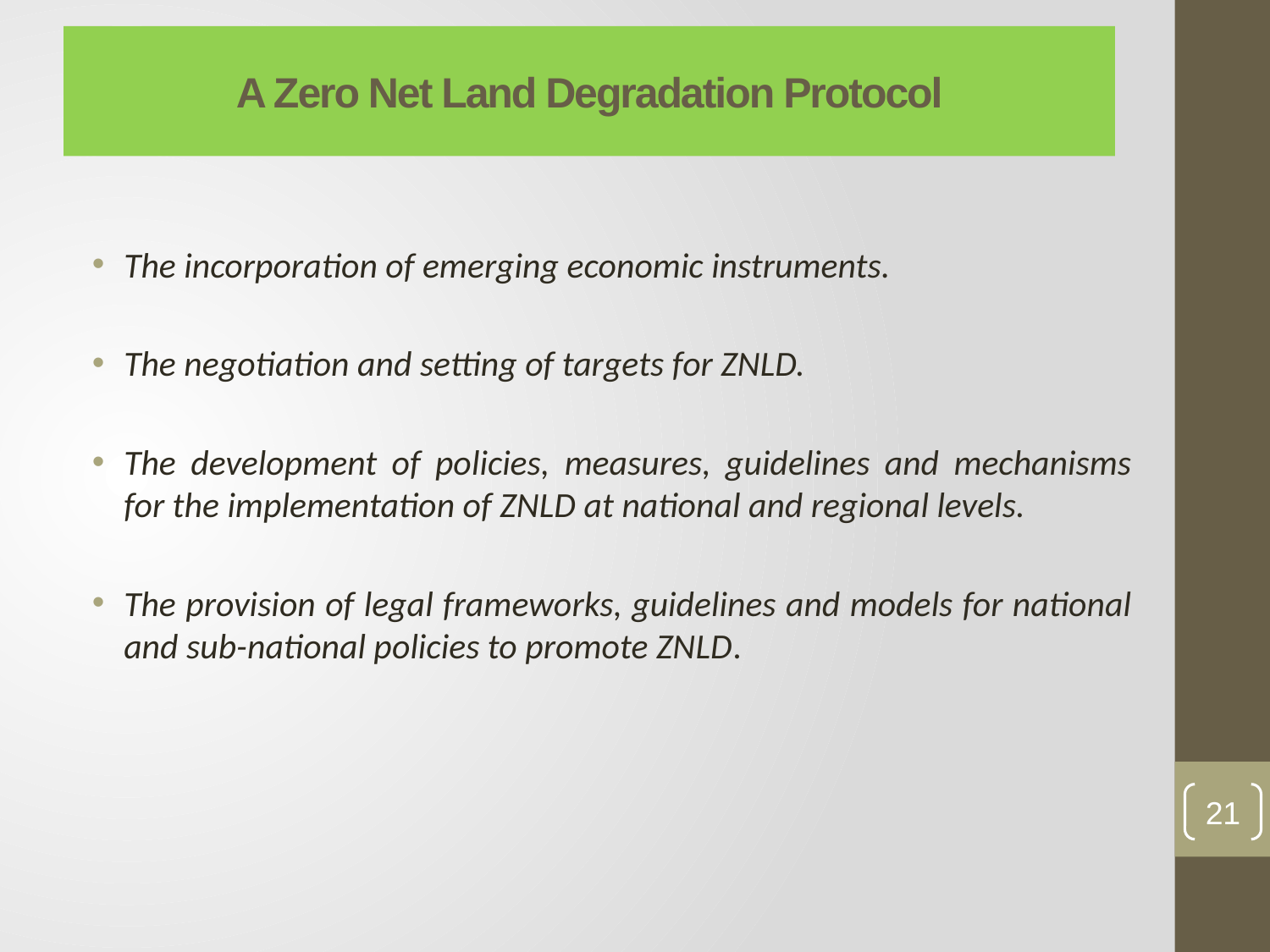

# A Zero Net Land Degradation Protocol
The incorporation of emerging economic instruments.

The negotiation and setting of targets for ZNLD.

The development of policies, measures, guidelines and mechanisms for the implementation of ZNLD at national and regional levels.

The provision of legal frameworks, guidelines and models for national and sub-national policies to promote ZNLD.

21